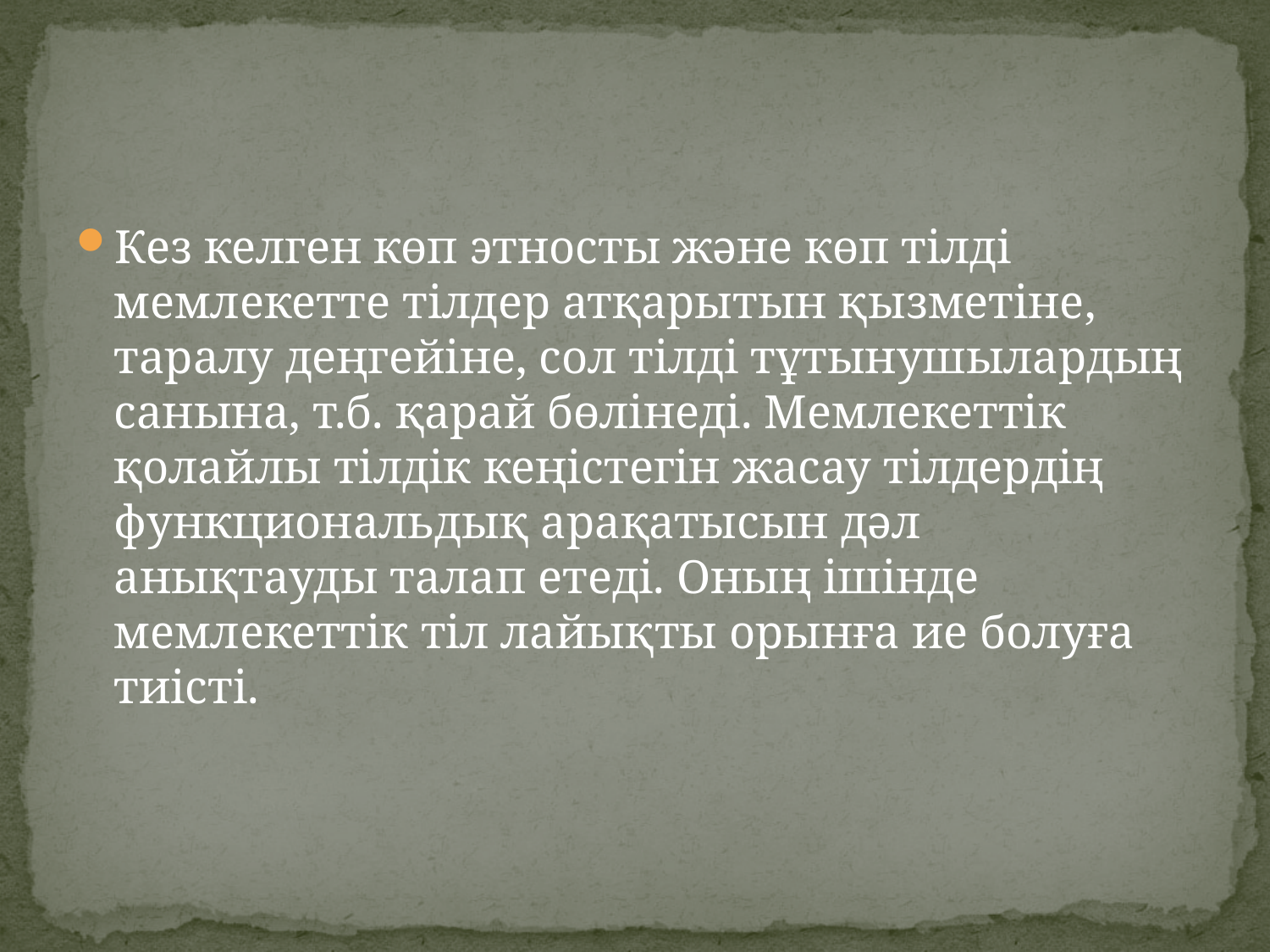

#
Кез келген көп этносты және көп тілді мемлекетте тілдер атқарытын қызметіне, таралу деңгейіне, сол тілді тұтынушылардың санына, т.б. қарай бөлінеді. Мемлекеттік қолайлы тілдік кеңістегін жасау тілдердің функциональдық арақатысын дәл анықтауды талап етеді. Оның ішінде мемлекеттік тіл лайықты орынға ие болуға тиісті.